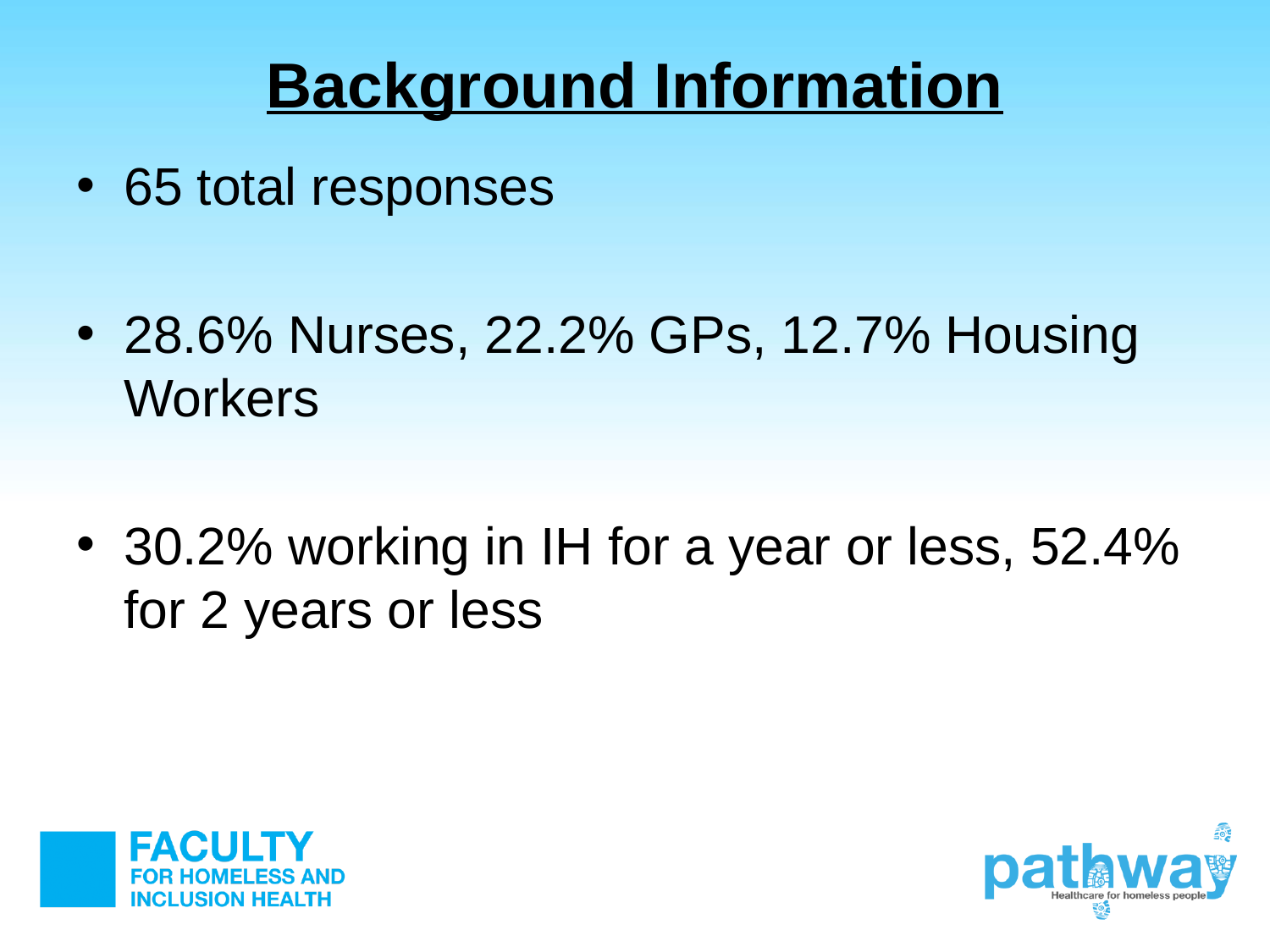

# Background Information
65 total responses

28.6% Nurses, 22.2% GPs, 12.7% Housing Workers

30.2% working in IH for a year or less, 52.4% for 2 years or less